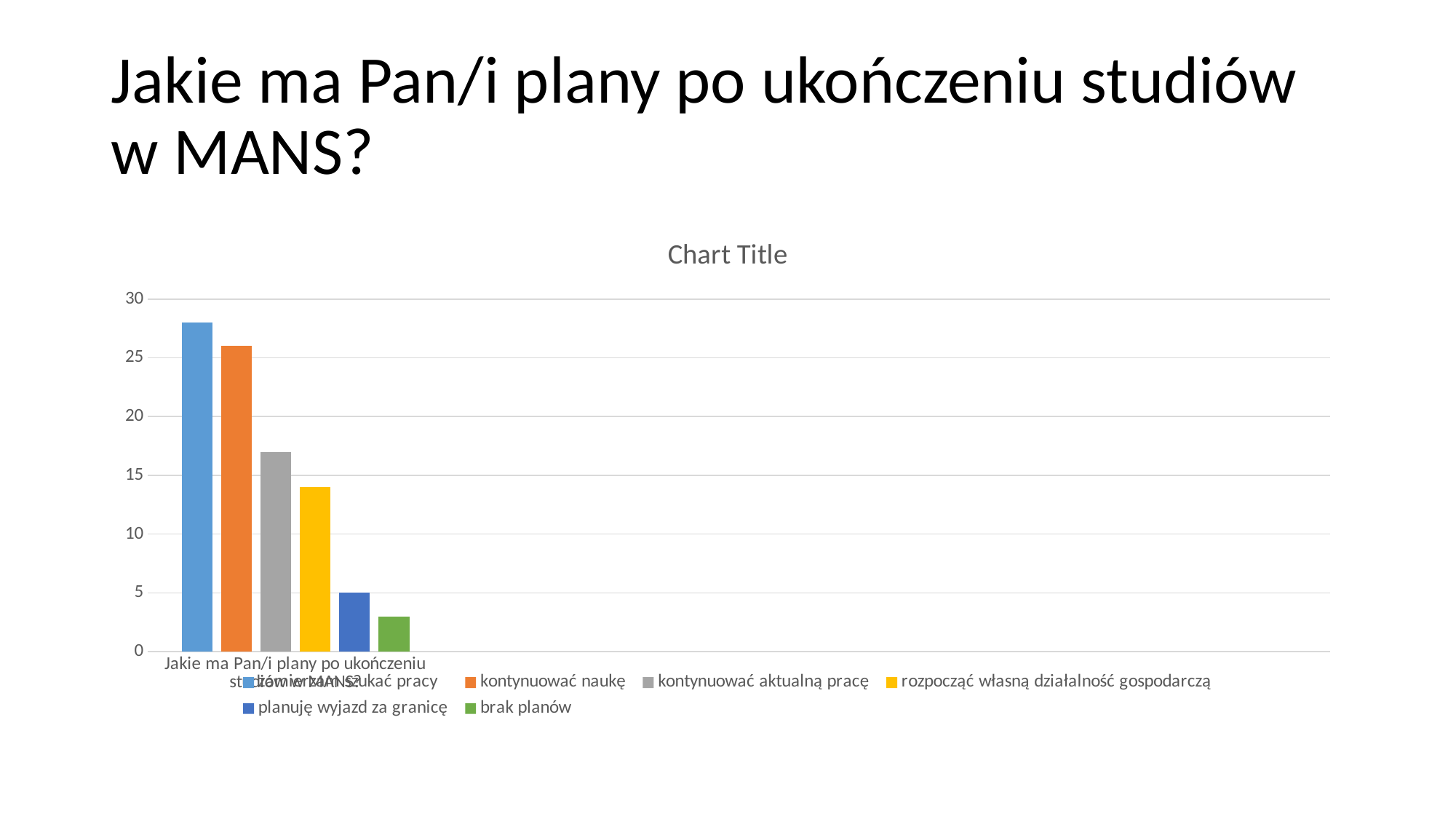

# Jakie ma Pan/i plany po ukończeniu studiów w MANS?

### Chart:

| Category | zamierzam szukać pracy | kontynuować naukę | kontynuować aktualną pracę | rozpocząć własną działalność gospodarczą | planuję wyjazd za granicę | brak planów |
|---|---|---|---|---|---|---|
| Jakie ma Pan/i plany po ukończeniu studiów w MANS? | 28.0 | 26.0 | 17.0 | 14.0 | 5.0 | 3.0 |